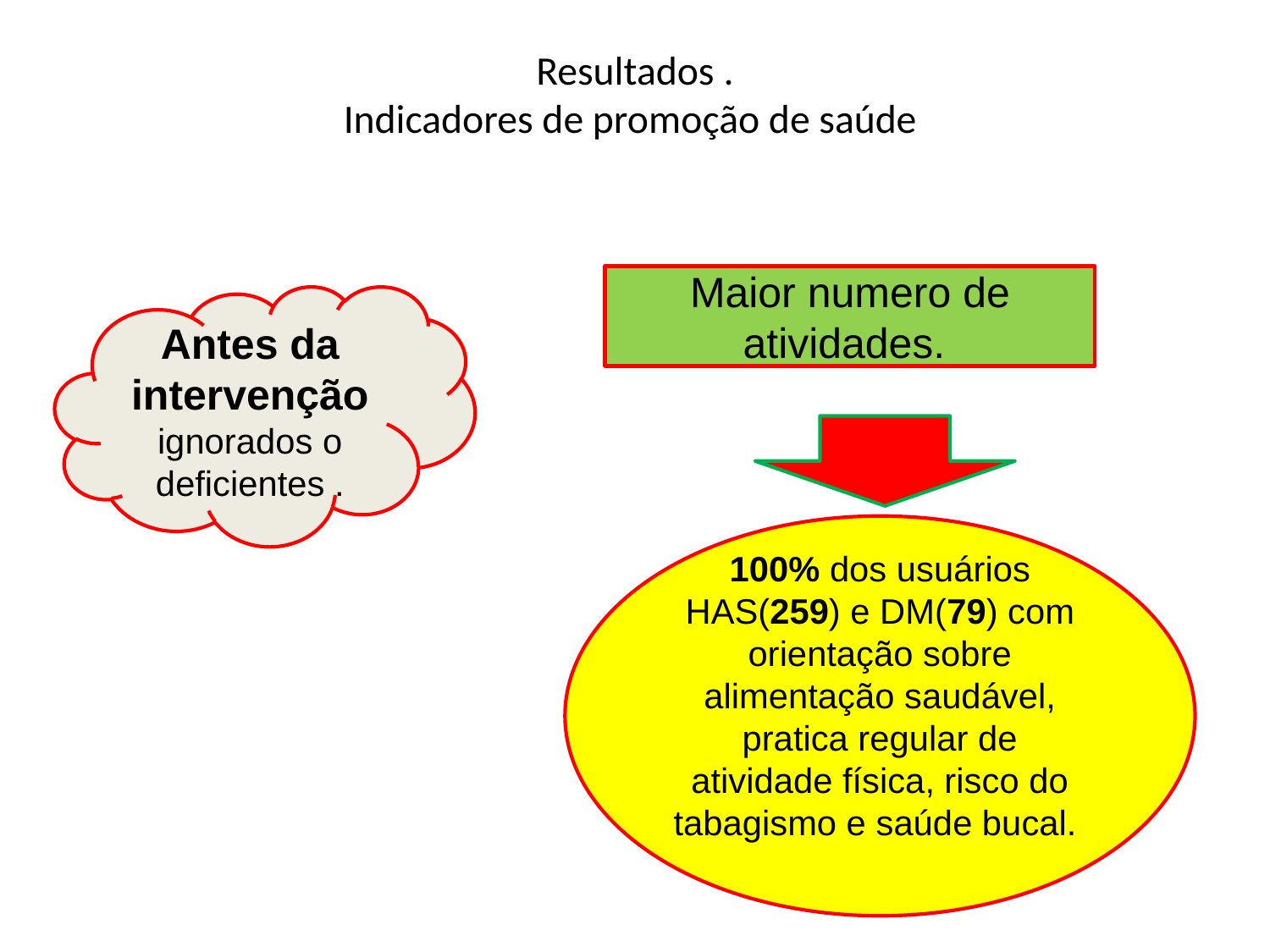

# Resultados . Indicadores de promoção de saúde

Maior numero de atividades.
Antes da intervenção ignorados o deficientes .

100% dos usuários HAS(259) e DM(79) com orientação sobre alimentação saudável, pratica regular de atividade física, risco do tabagismo e saúde bucal.